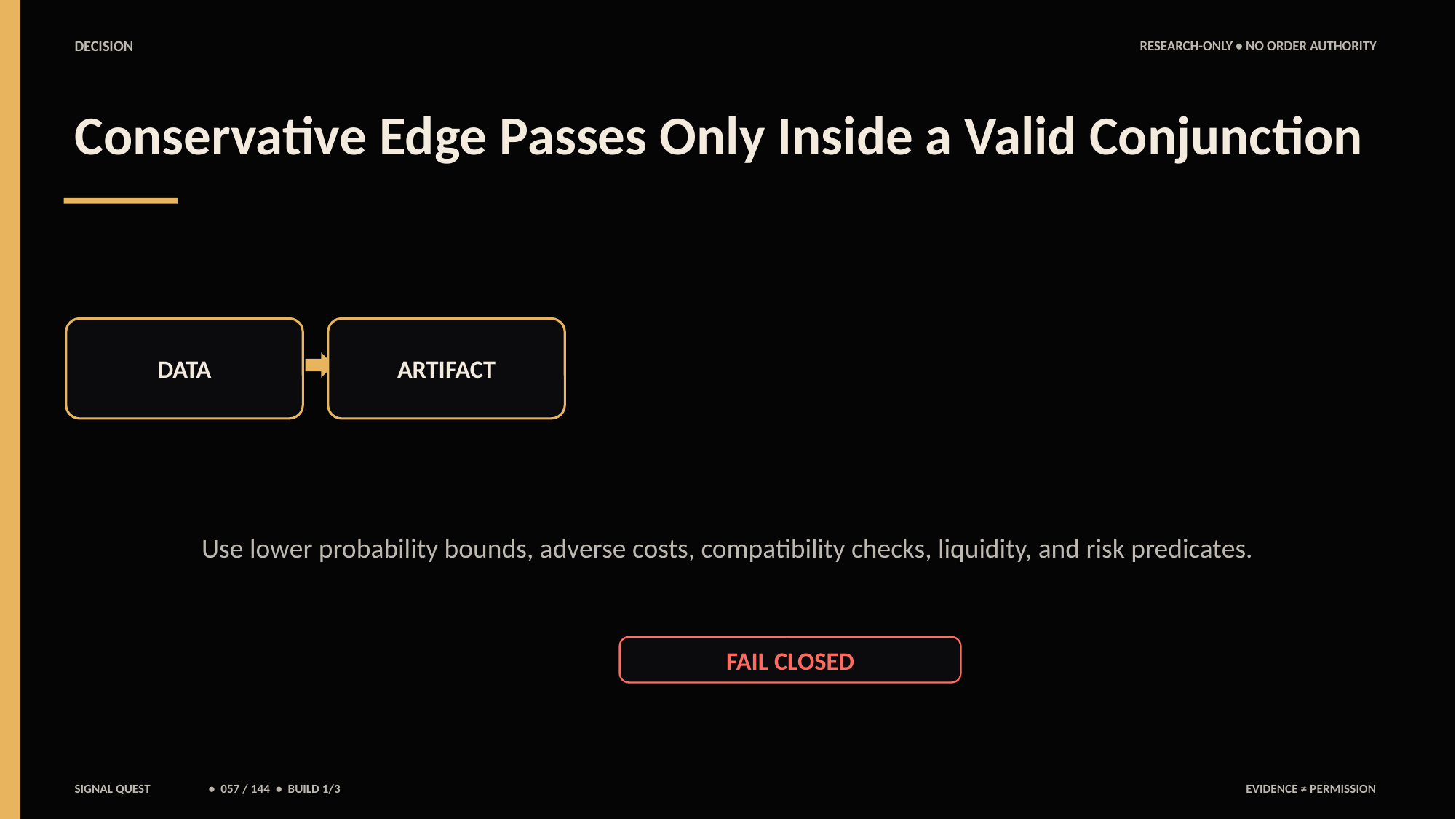

DECISION
RESEARCH-ONLY • NO ORDER AUTHORITY
Conservative Edge Passes Only Inside a Valid Conjunction

DATA
ARTIFACT

Use lower probability bounds, adverse costs, compatibility checks, liquidity, and risk predicates.

FAIL CLOSED
SIGNAL QUEST
•  057 / 144  •  BUILD 1/3
EVIDENCE ≠ PERMISSION